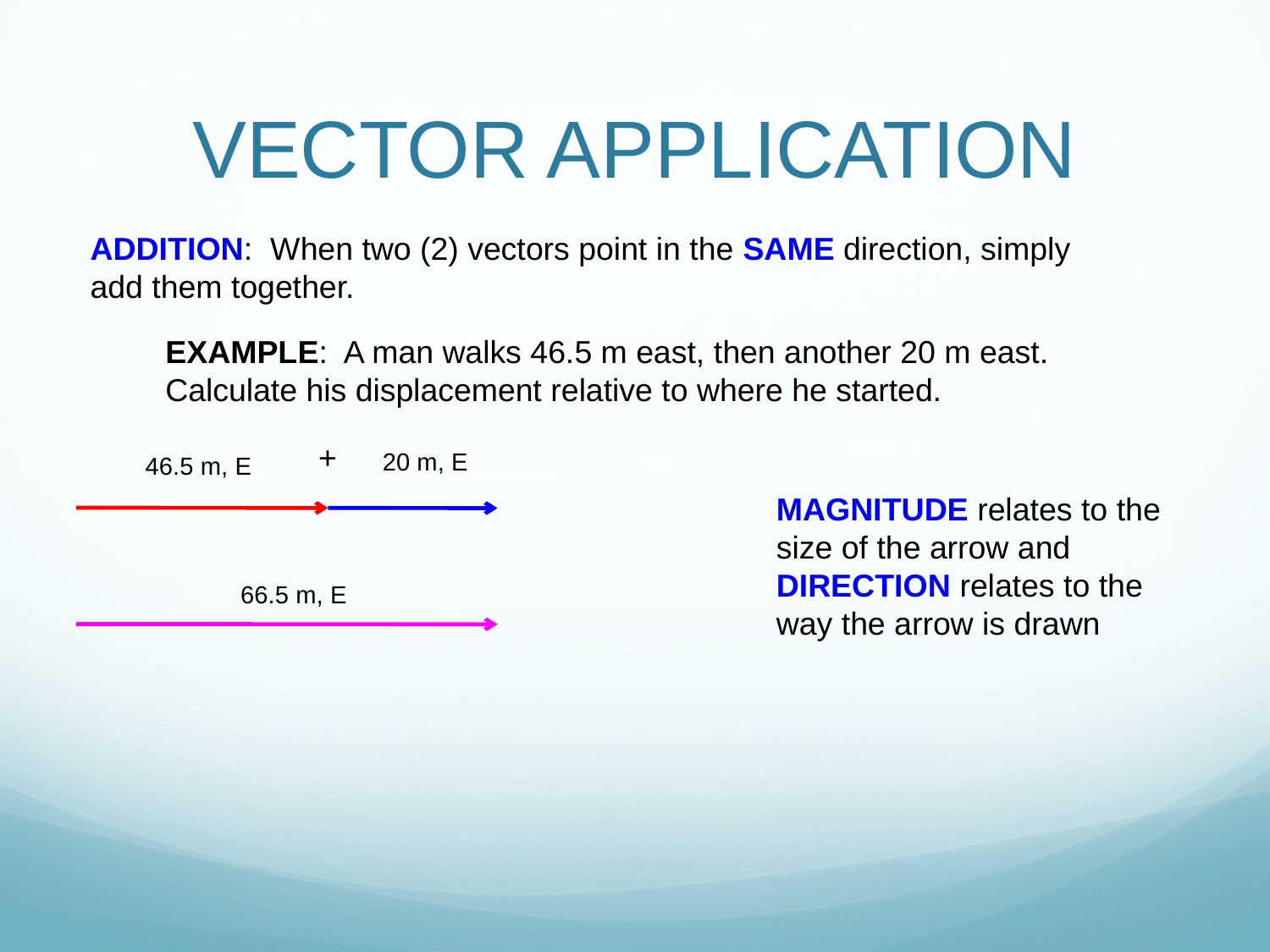

# VECTOR APPLICATION
ADDITION:  When two (2) vectors point in the SAME direction, simply
add them together.
EXAMPLE:  A man walks 46.5 m east, then another 20 m east.
Calculate his displacement relative to where he started.
+
20 m, E
46.5 m, E
MAGNITUDE relates to the
size of the arrow and
DIRECTION relates to the
way the arrow is drawn
66.5 m, E